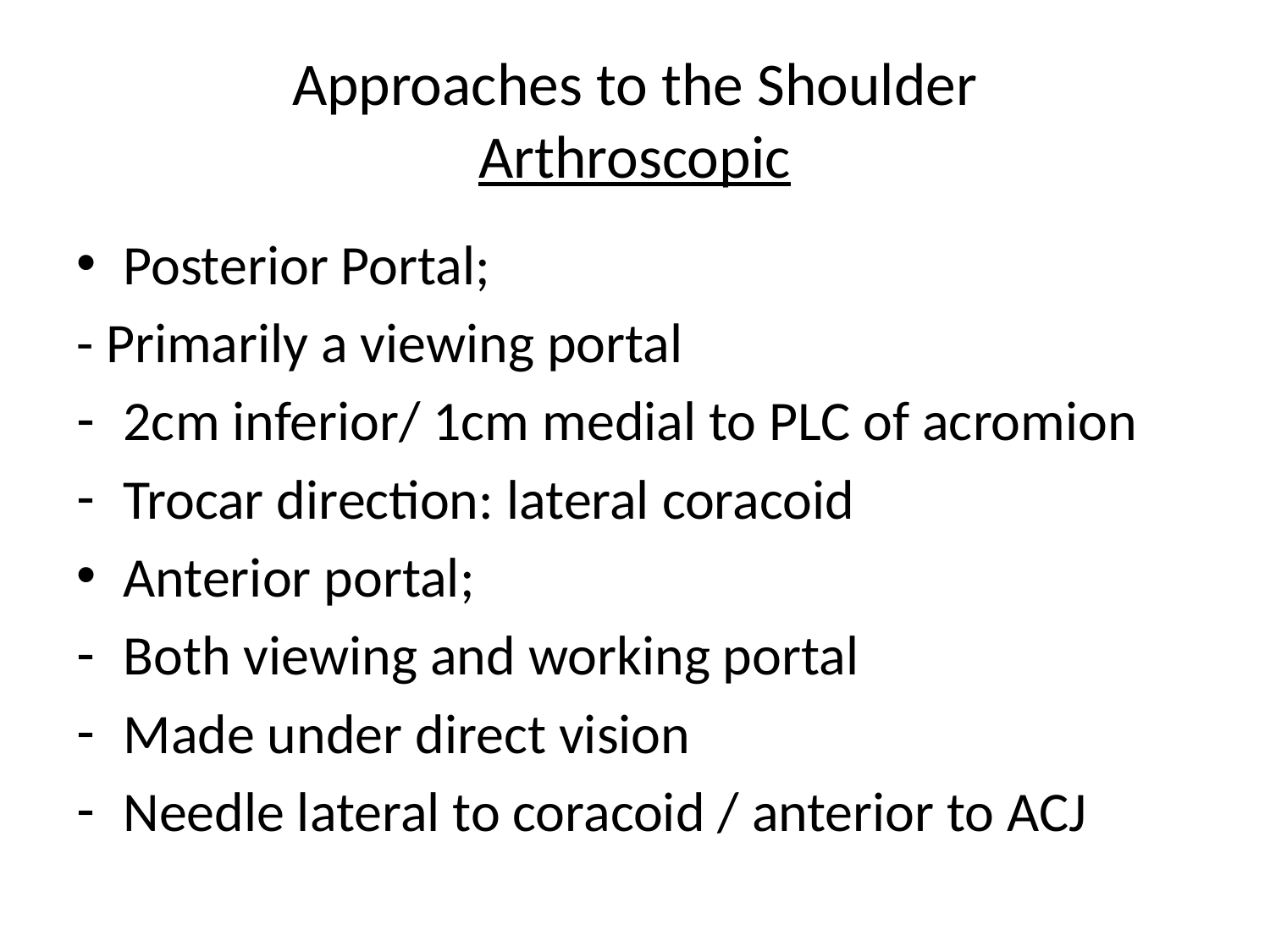

# Approaches to the Shoulder Arthroscopic
Posterior Portal;
- Primarily a viewing portal
2cm inferior/ 1cm medial to PLC of acromion
Trocar direction: lateral coracoid
Anterior portal;
Both viewing and working portal
Made under direct vision
Needle lateral to coracoid / anterior to ACJ